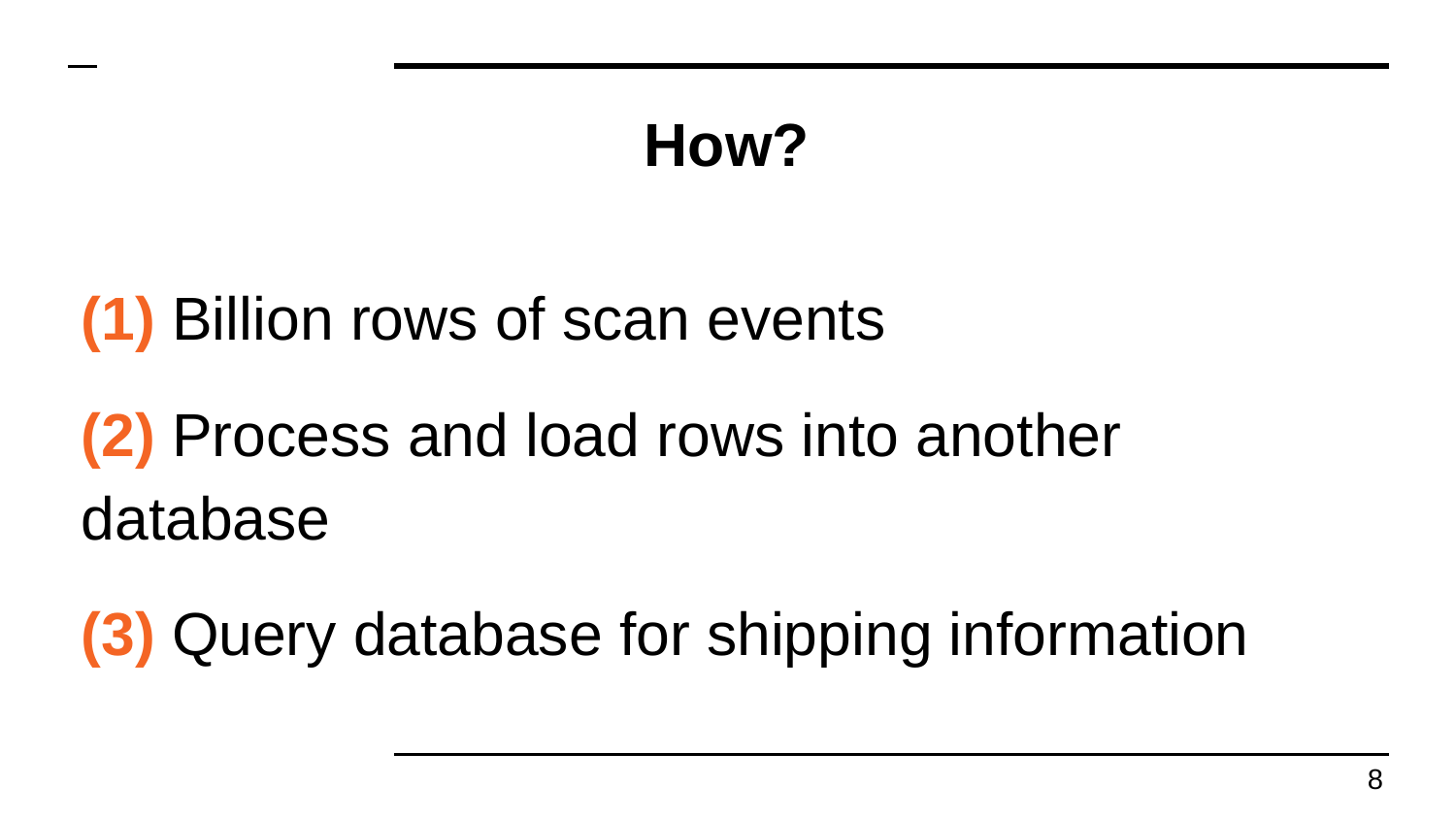

# How?

(1) Billion rows of scan events
(2) Process and load rows into another database
(3) Query database for shipping information
8